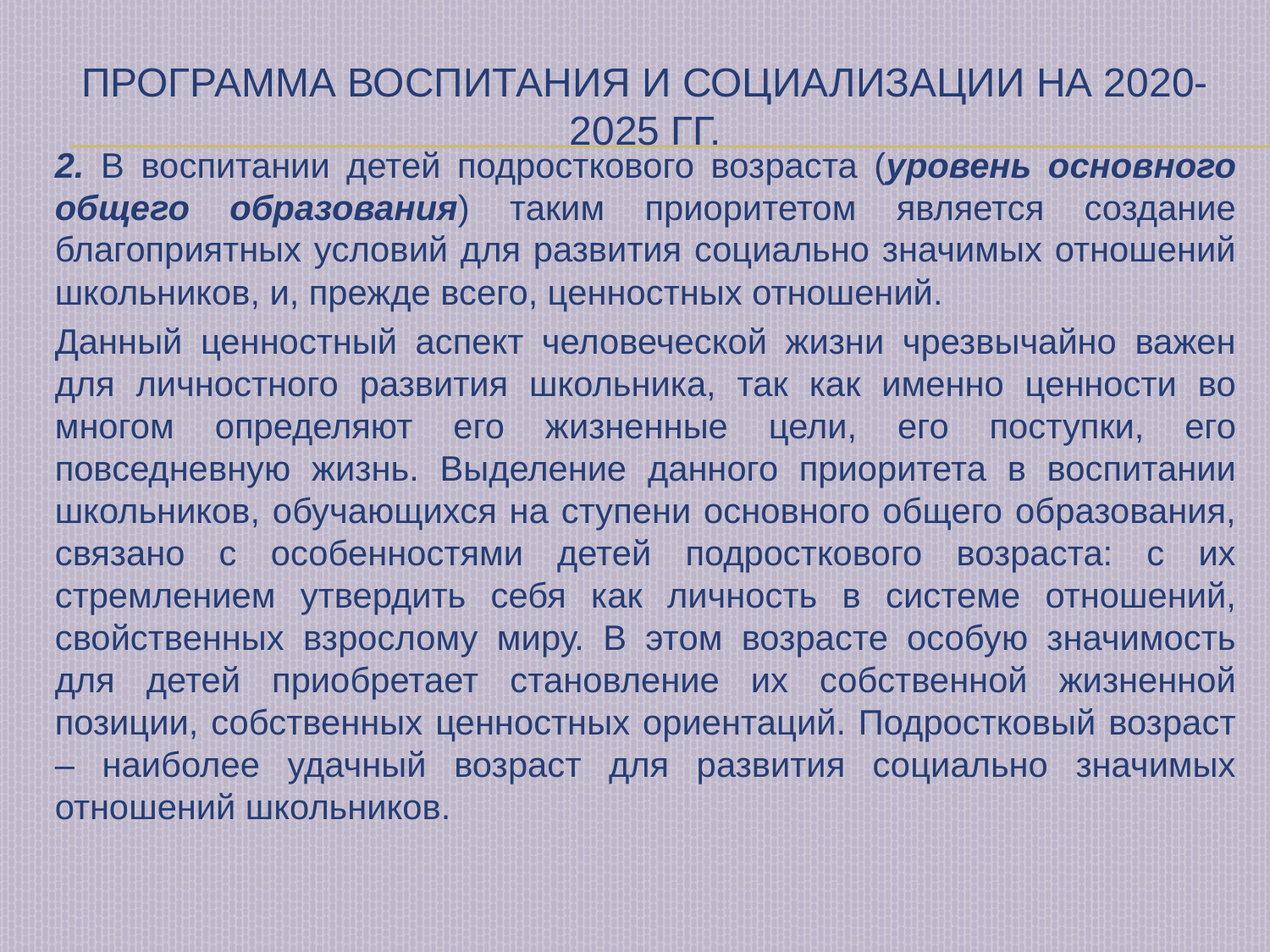

# Программа воспитания и социализации на 2020-2025 гг.
2. В воспитании детей подросткового возраста (уровень основного общего образования) таким приоритетом является создание благоприятных условий для развития социально значимых отношений школьников, и, прежде всего, ценностных отношений.
Данный ценностный аспект человеческой жизни чрезвычайно важен для личностного развития школьника, так как именно ценности во многом определяют его жизненные цели, его поступки, его повседневную жизнь. Выделение данного приоритета в воспитании школьников, обучающихся на ступени основного общего образования, связано с особенностями детей подросткового возраста: с их стремлением утвердить себя как личность в системе отношений, свойственных взрослому миру. В этом возрасте особую значимость для детей приобретает становление их собственной жизненной позиции, собственных ценностных ориентаций. Подростковый возраст – наиболее удачный возраст для развития социально значимых отношений школьников.